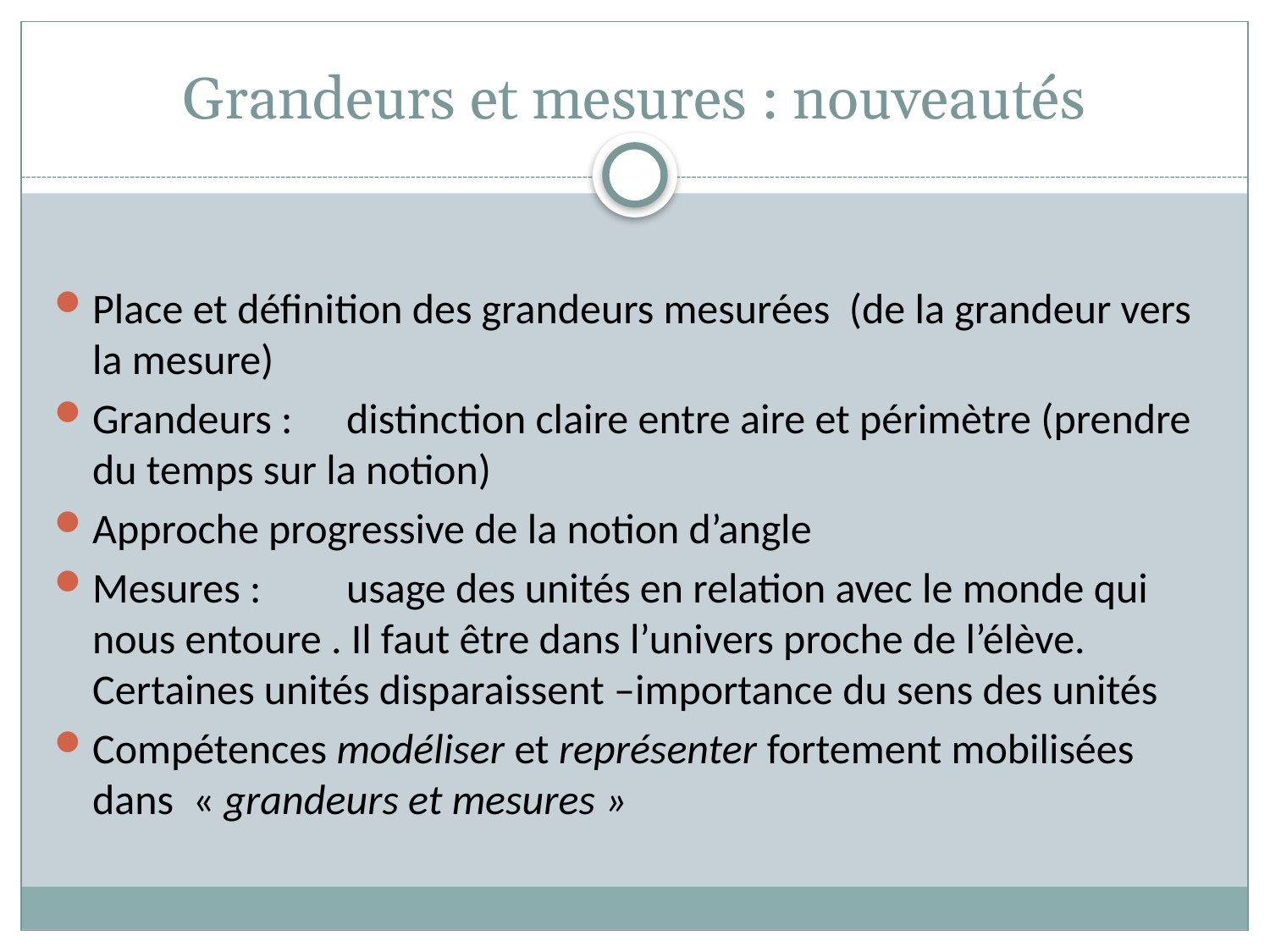

# Grandeurs et mesures : nouveautés

Place et définition des grandeurs mesurées  (de la grandeur vers la mesure)
Grandeurs : 	distinction claire entre aire et périmètre (prendre du temps sur la notion)
Approche progressive de la notion d’angle
Mesures : 	usage des unités en relation avec le monde qui nous entoure . Il faut être dans l’univers proche de l’élève. Certaines unités disparaissent –importance du sens des unités
Compétences modéliser et représenter fortement mobilisées  dans  « grandeurs et mesures »